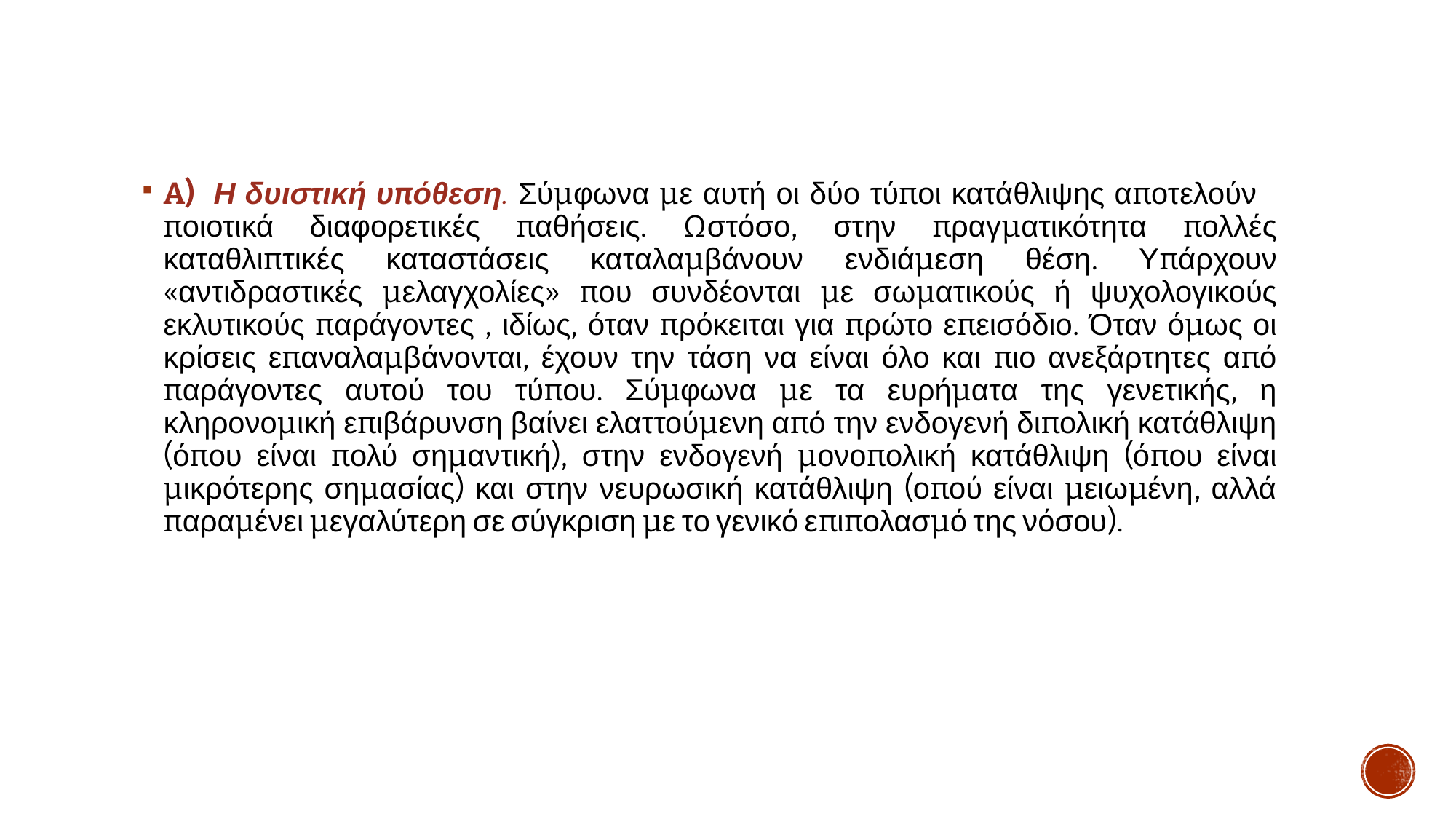

A)  Η δυιστική υπόθεση. Σύμφωνα με αυτή οι δύο τύποι κατάθλιψης αποτελούν   ποιοτικά διαφορετικές παθήσεις. Ωστόσο, στην πραγματικότητα πολλές καταθλιπτικές καταστάσεις καταλαμβάνουν ενδιάμεση θέση. Υπάρχουν «αντιδραστικές μελαγχολίες» που συνδέονται με σωματικούς ή ψυχολογικούς εκλυτικούς παράγοντες , ιδίως, όταν πρόκειται για πρώτο επεισόδιο. Όταν όμως οι κρίσεις επαναλαμβάνονται, έχουν την τάση να είναι όλο και πιο ανεξάρτητες από παράγοντες αυτού του τύπου. Σύμφωνα με τα ευρήματα της γενετικής, η κληρονομική επιβάρυνση βαίνει ελαττούμενη από την ενδογενή διπολική κατάθλιψη (όπου είναι πολύ σημαντική), στην ενδογενή μονοπολική κατάθλιψη (όπου είναι μικρότερης σημασίας) και στην νευρωσική κατάθλιψη (οπού είναι μειωμένη, αλλά παραμένει μεγαλύτερη σε σύγκριση με το γενικό επιπολασμό της νόσου).